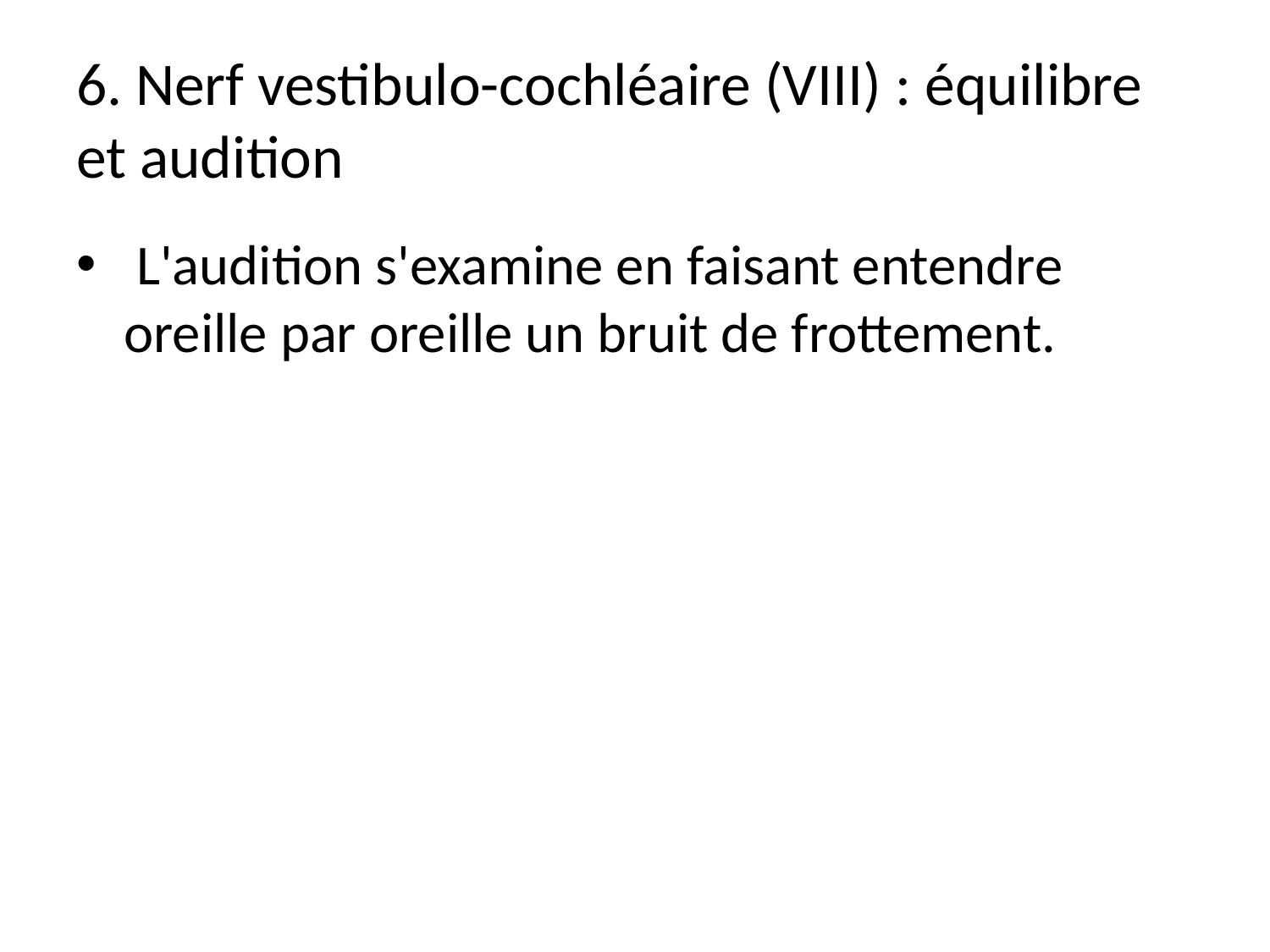

# 6. Nerf vestibulo-cochléaire (VIII) : équilibre et audition
 L'audition s'examine en faisant entendre oreille par oreille un bruit de frottement.